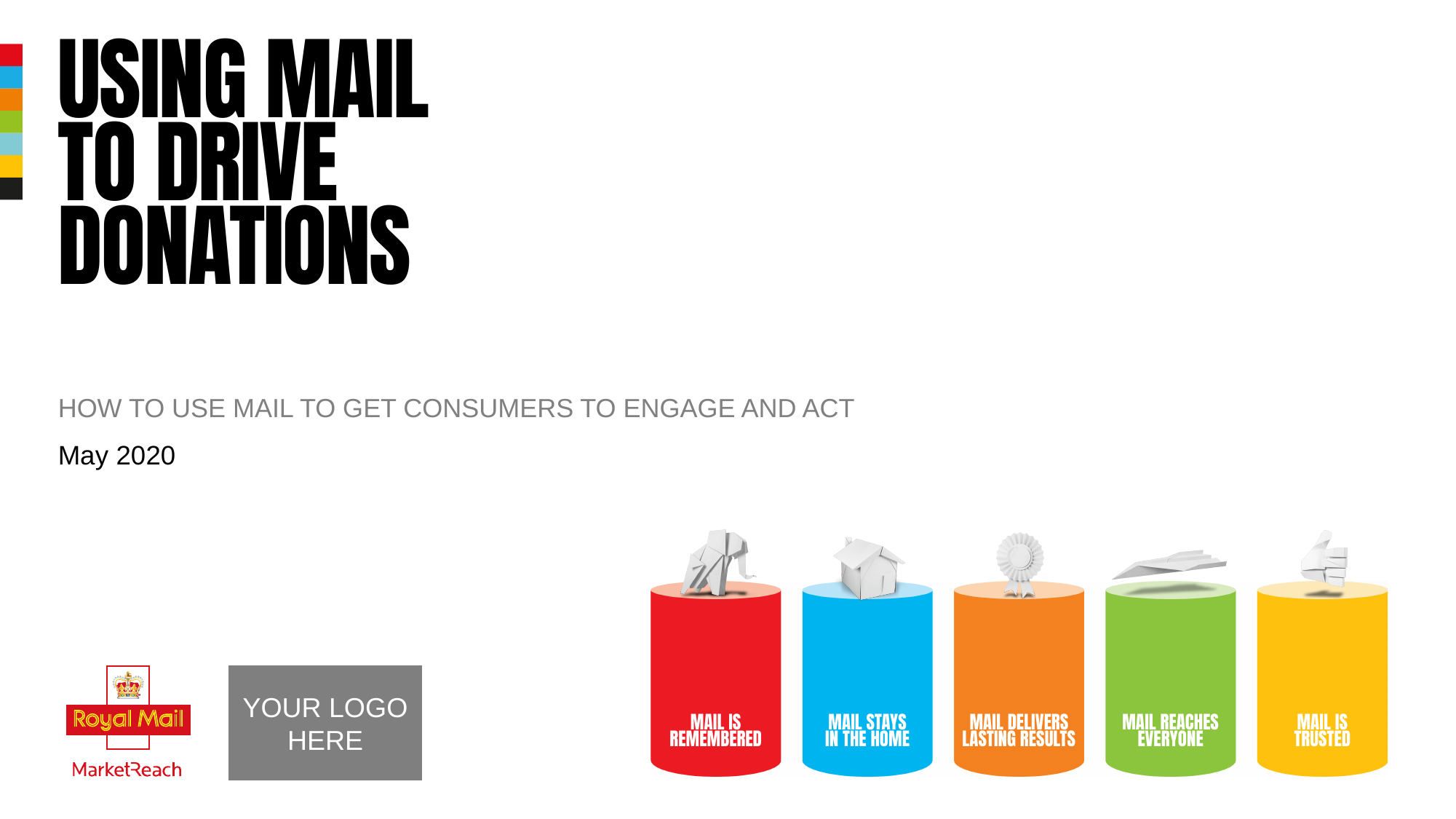

# Using mail to drive donations
How TO USE MAIL TO GET CONSUMERS TO engage and act
May 2020
YOUR LOGO HERE